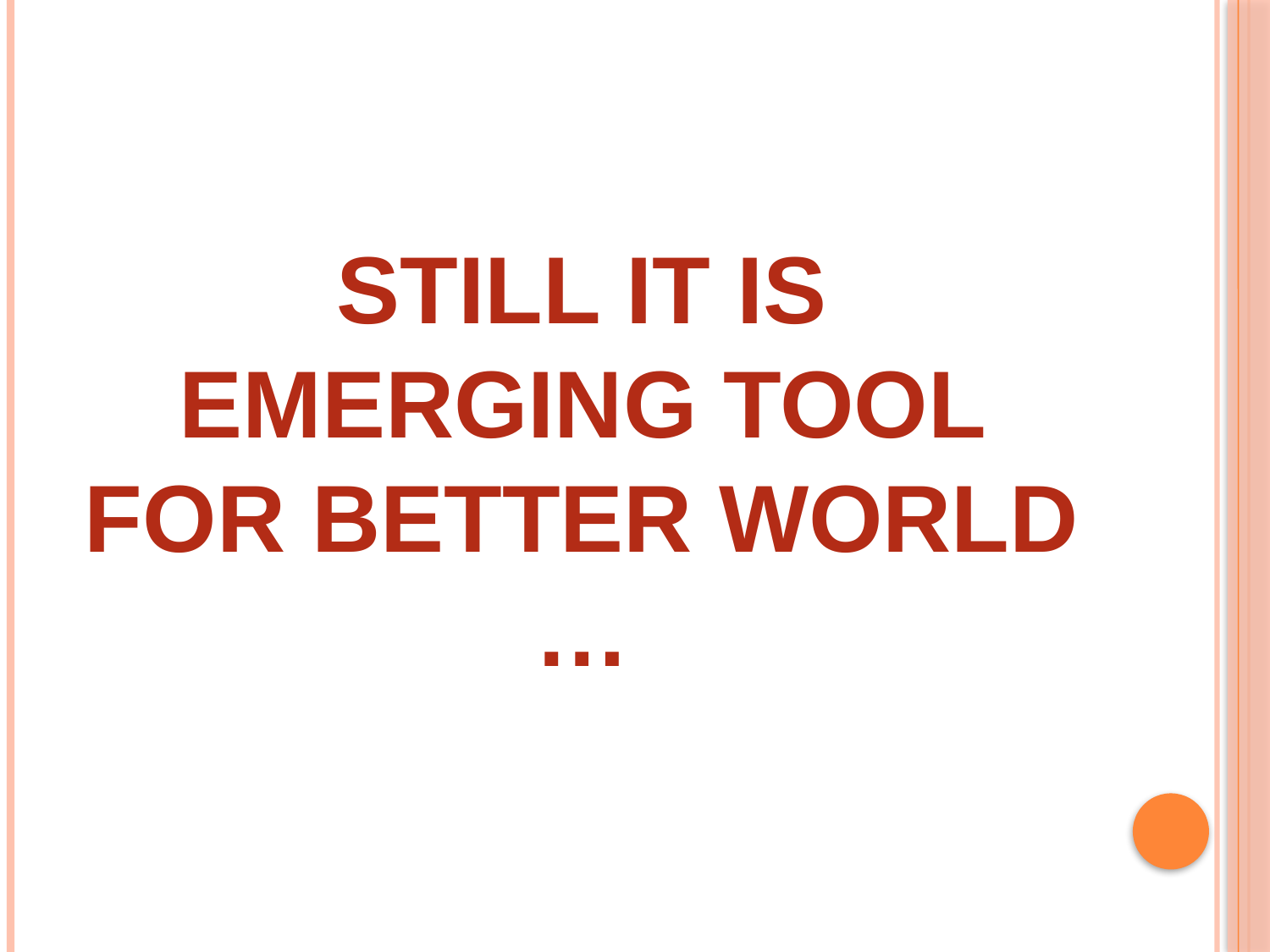

STILL IT IS EMERGING TOOL FOR BETTER WORLD …